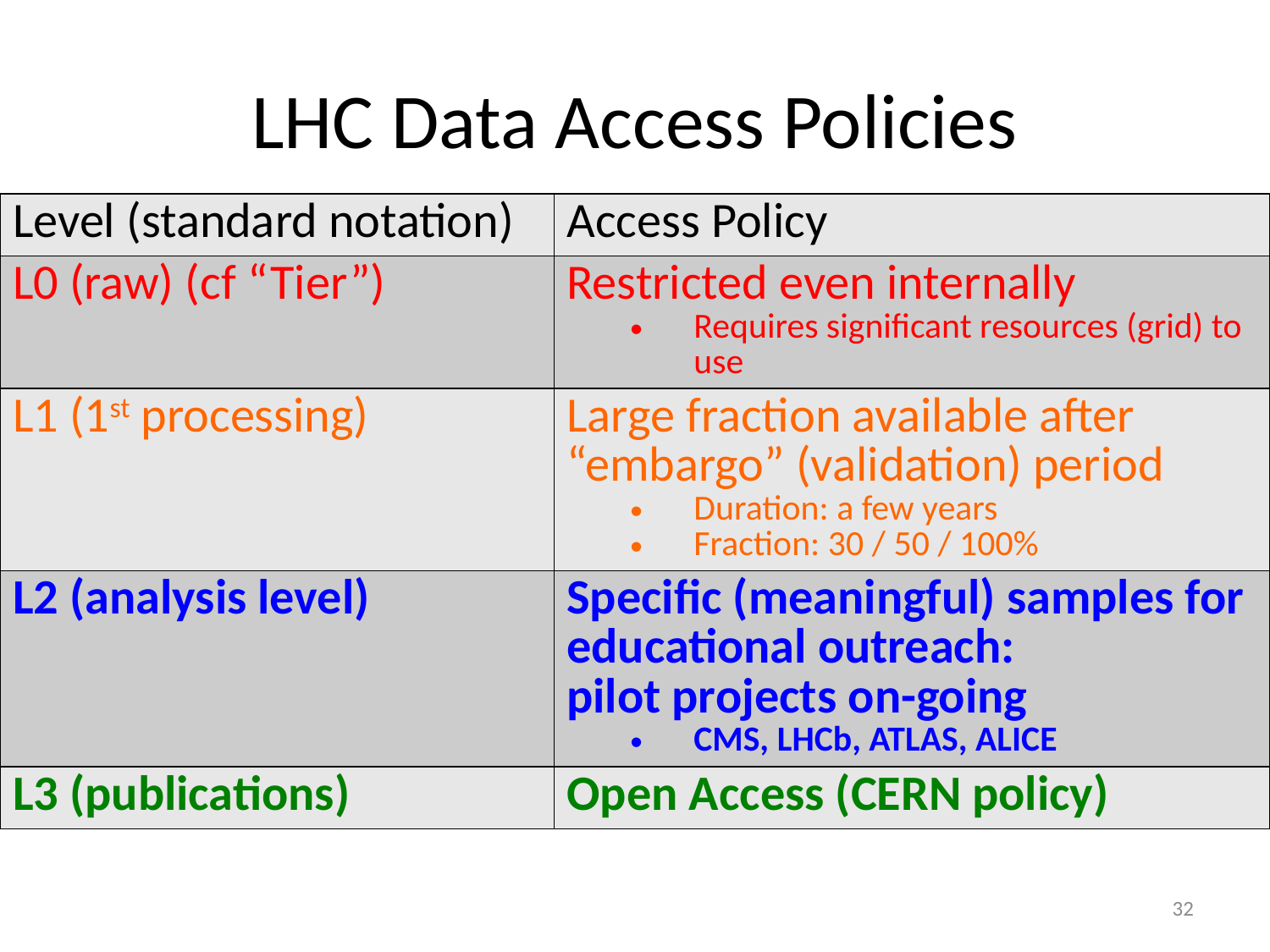

# LHC Data Access Policies
| Level (standard notation) | Access Policy |
| --- | --- |
| L0 (raw) (cf “Tier”) | Restricted even internally Requires significant resources (grid) to use |
| L1 (1st processing) | Large fraction available after “embargo” (validation) period Duration: a few years Fraction: 30 / 50 / 100% |
| L2 (analysis level) | Specific (meaningful) samples for educational outreach: pilot projects on-going CMS, LHCb, ATLAS, ALICE |
| L3 (publications) | Open Access (CERN policy) |
32